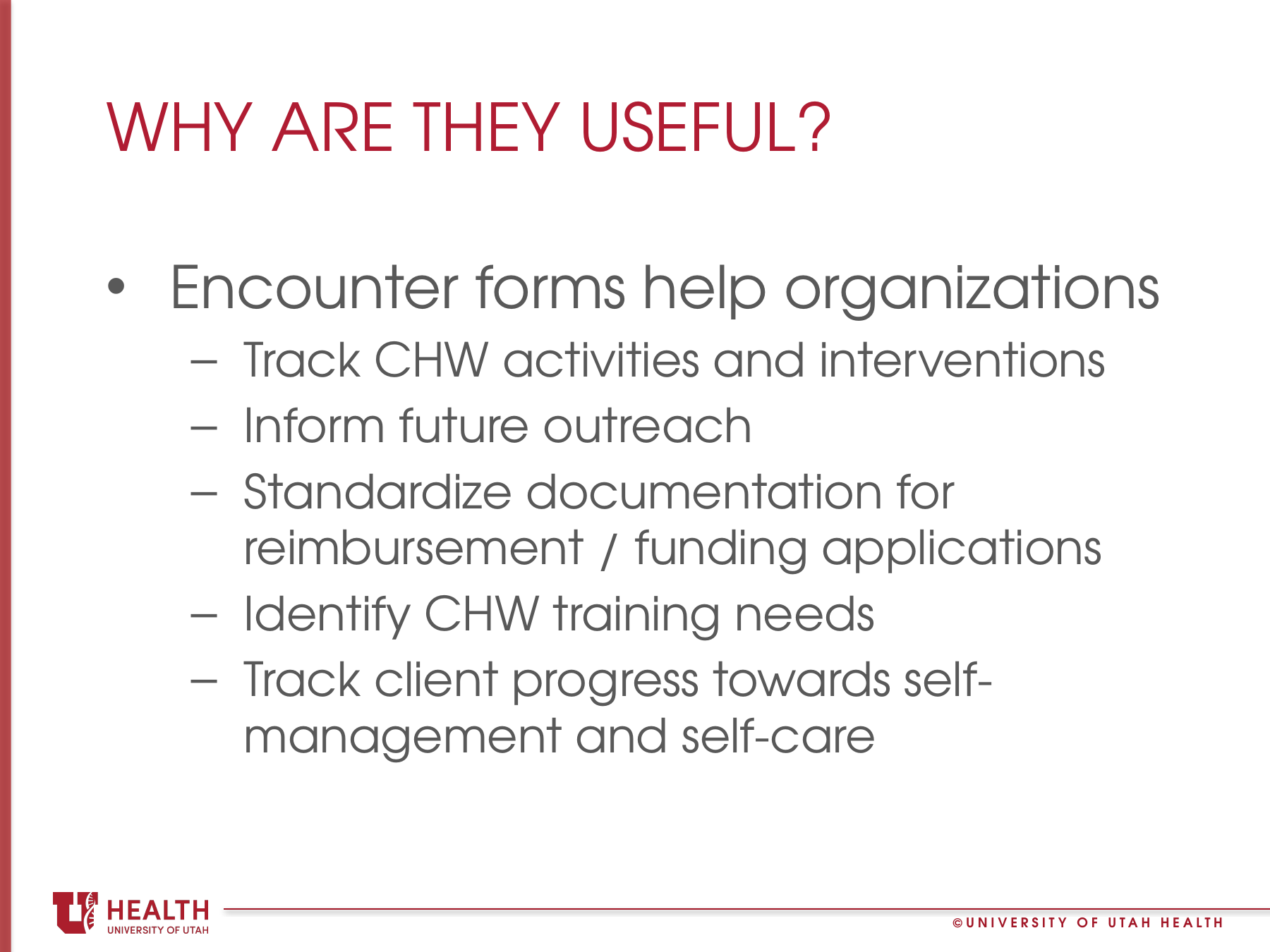

# Why are they useful?
Encounter forms help organizations
Track CHW activities and interventions
Inform future outreach
Standardize documentation for reimbursement / funding applications
Identify CHW training needs
Track client progress towards self-management and self-care